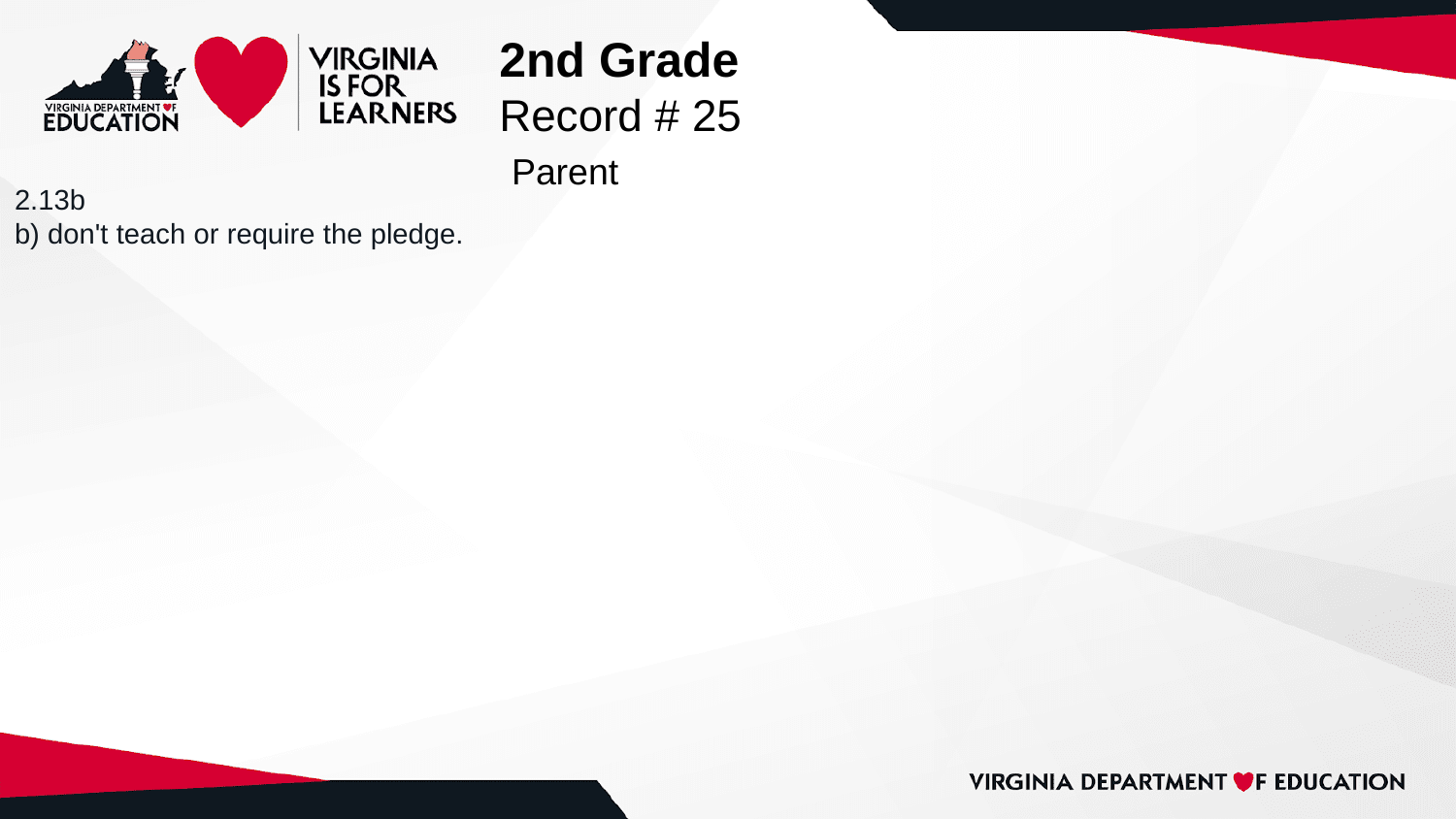

# 2nd Grade
Record # 25
 Parent
2.13b
b) don't teach or require the pledge.